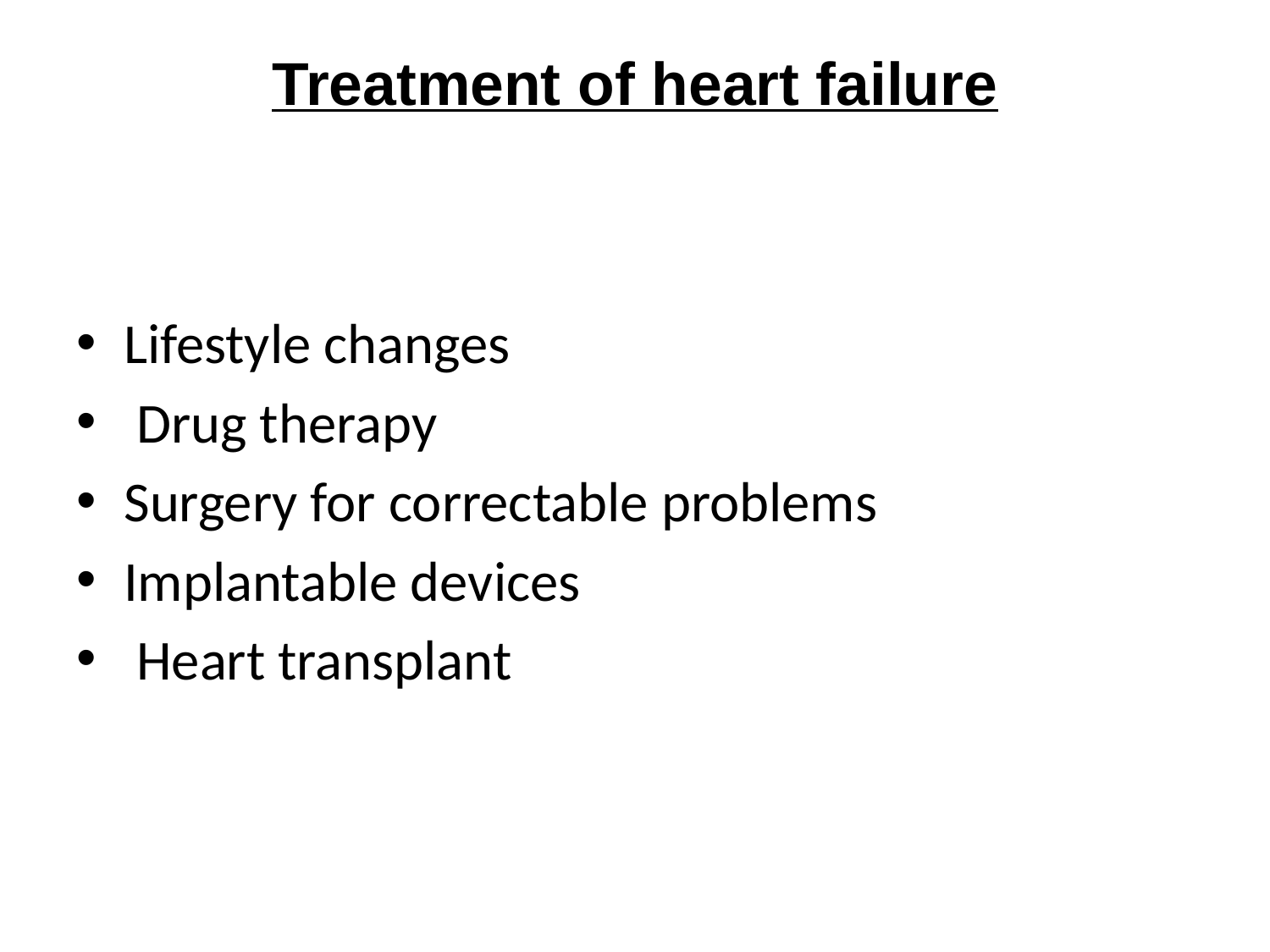

# Treatment of heart failure

Lifestyle changes
 Drug therapy
Surgery for correctable problems
Implantable devices
 Heart transplant